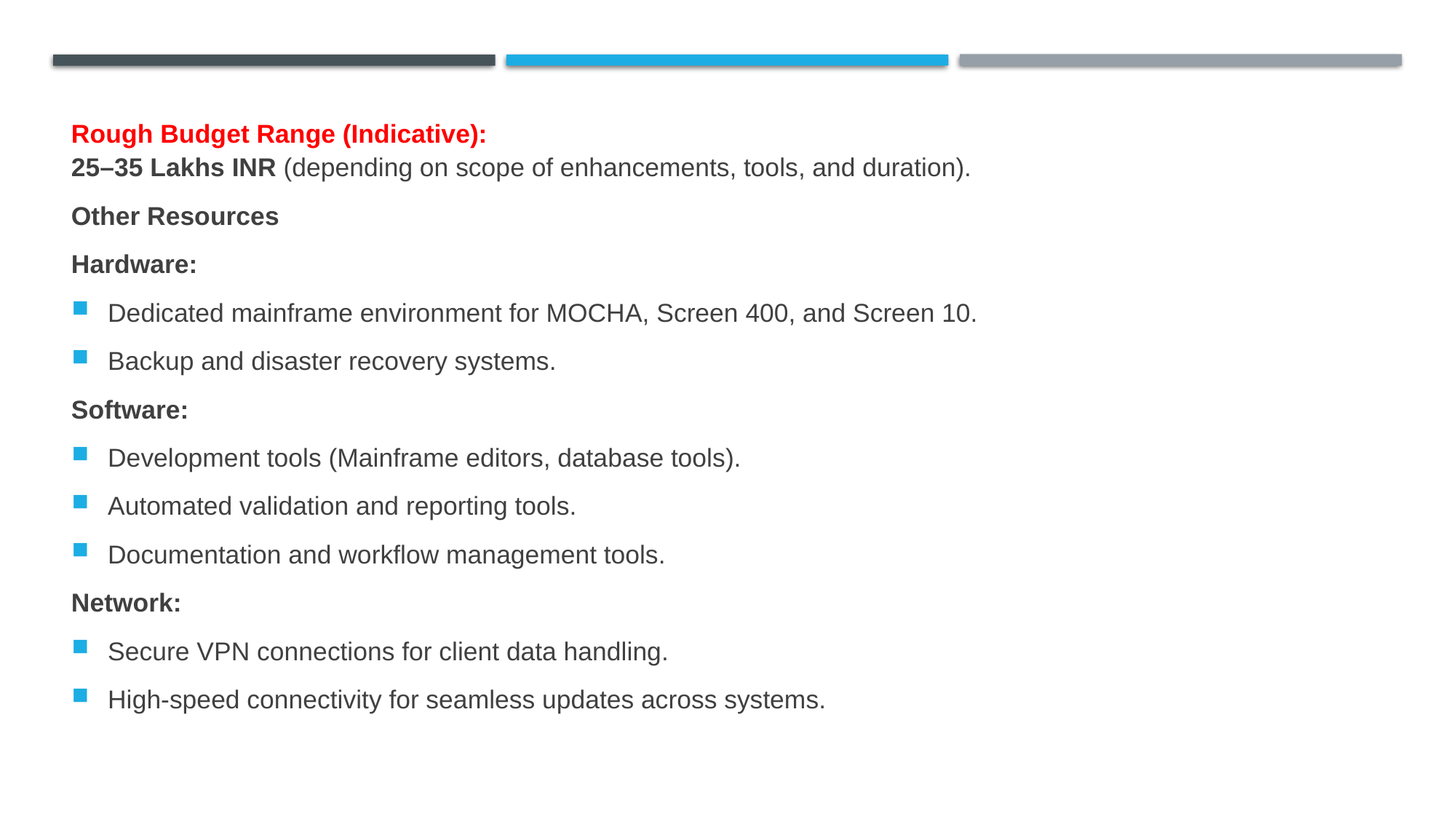

Rough Budget Range (Indicative):
25–35 Lakhs INR (depending on scope of enhancements, tools, and duration).
Other Resources
Hardware:
Dedicated mainframe environment for MOCHA, Screen 400, and Screen 10.
Backup and disaster recovery systems.
Software:
Development tools (Mainframe editors, database tools).
Automated validation and reporting tools.
Documentation and workflow management tools.
Network:
Secure VPN connections for client data handling.
High-speed connectivity for seamless updates across systems.